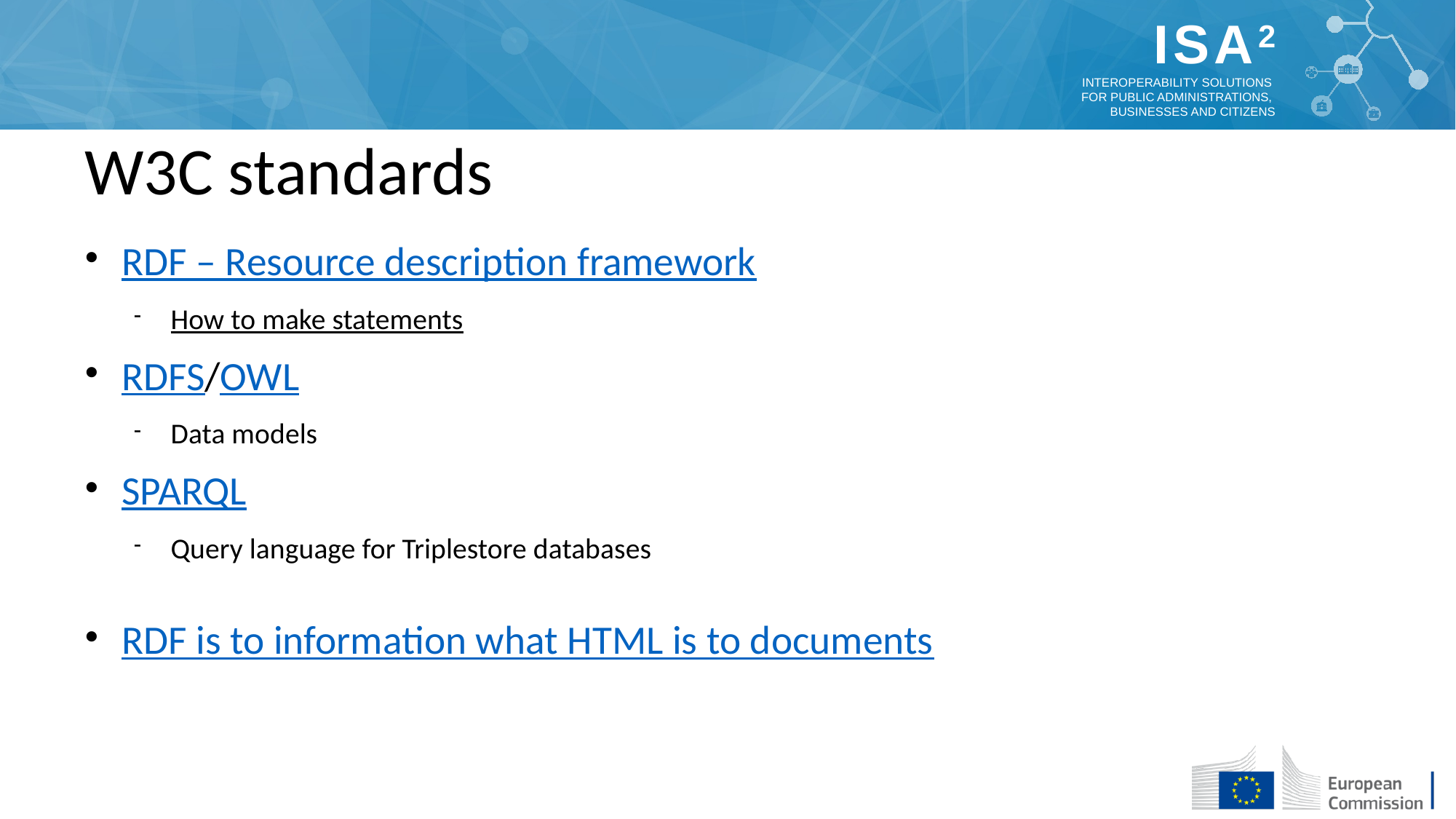

W3C standards
RDF – Resource description framework
How to make statements
RDFS/OWL
Data models
SPARQL
Query language for Triplestore databases
RDF is to information what HTML is to documents